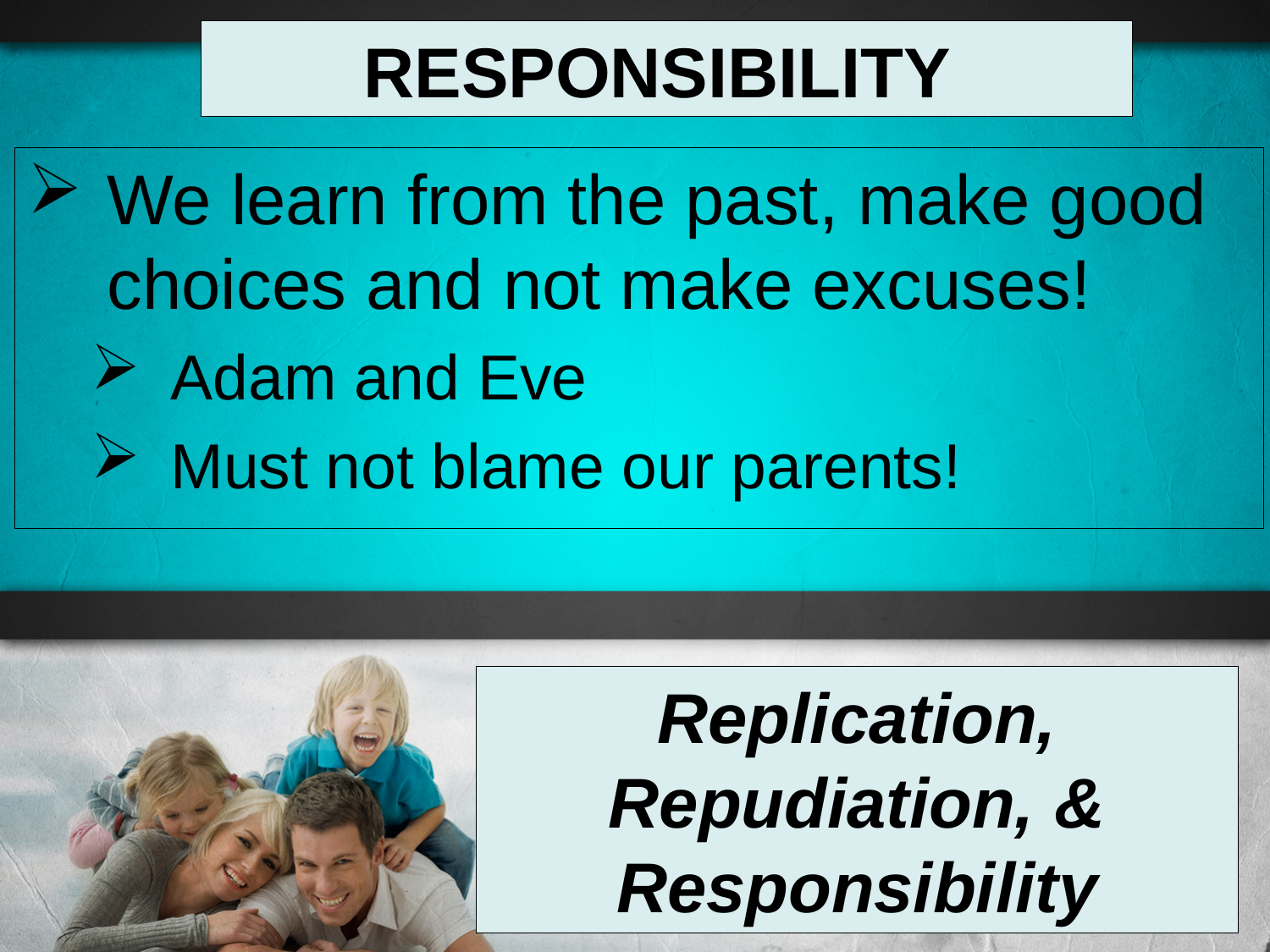

RESPONSIBILITY
We learn from the past, make good choices and not make excuses!
Adam and Eve
Must not blame our parents!
Replication,
Repudiation, &
Responsibility